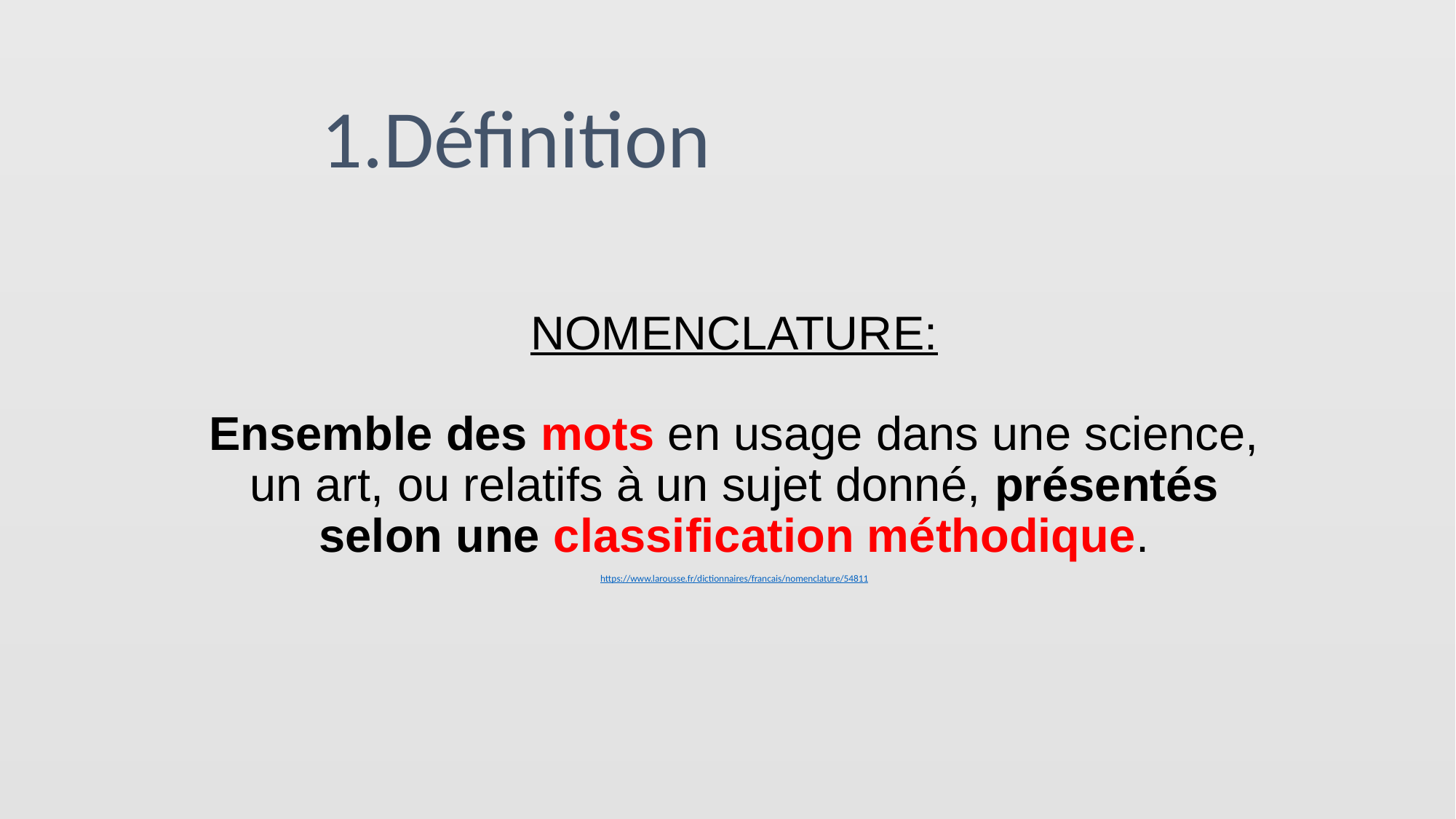

# 1.Définition
NOMENCLATURE:

Ensemble des mots en usage dans une science, un art, ou relatifs à un sujet donné, présentés selon une classification méthodique.
https://www.larousse.fr/dictionnaires/francais/nomenclature/54811